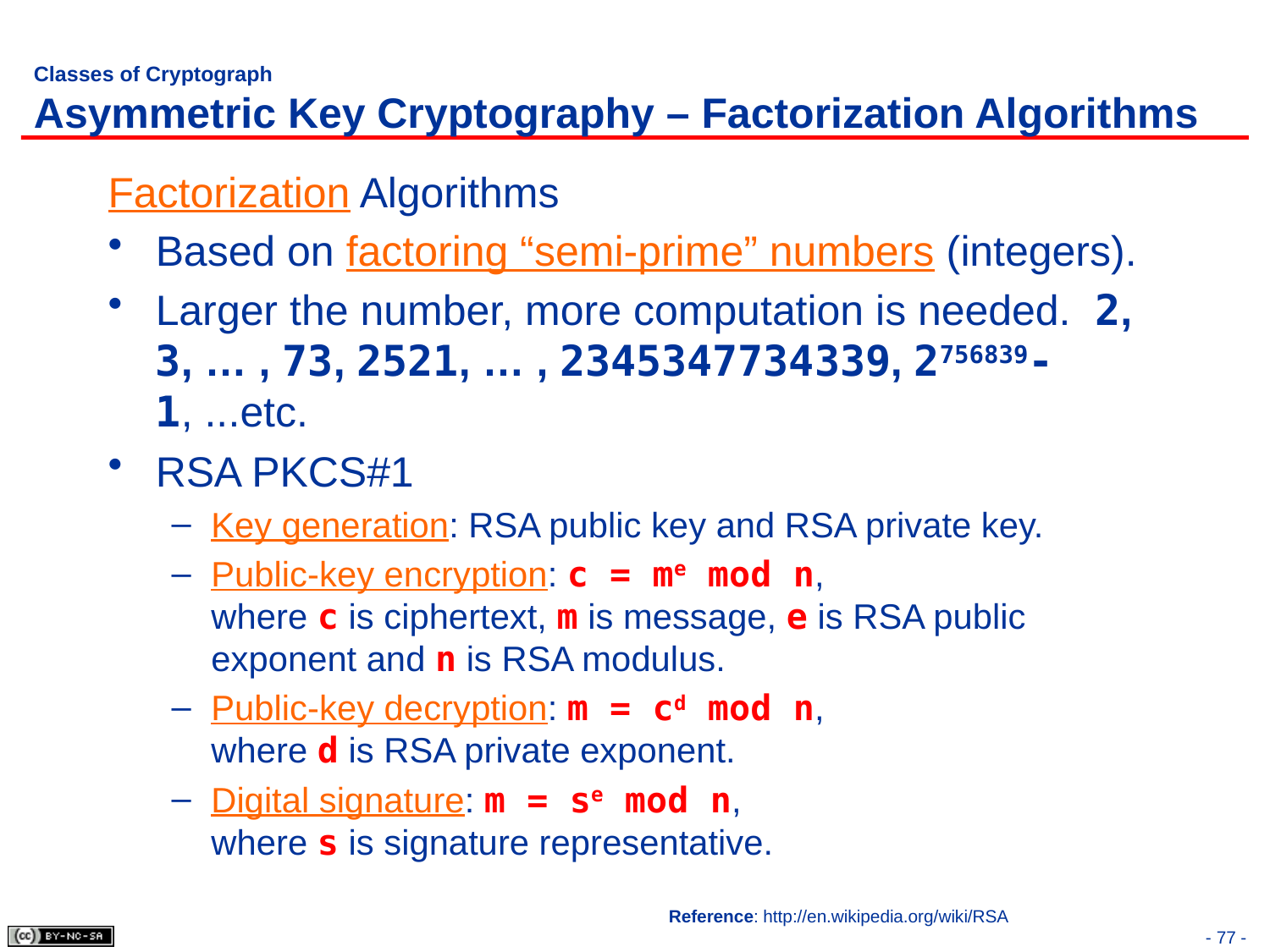

# Classes of Cryptograph Asymmetric Key Cryptography – Factorization Algorithms
Factorization Algorithms
Based on factoring “semi-prime” numbers (integers).
Larger the number, more computation is needed.  2, 3, … , 73, 2521, … , 2345347734339, 2756839-1, ...etc.
RSA PKCS#1
Key generation: RSA public key and RSA private key.
Public-key encryption: c = me mod n,
where c is ciphertext, m is message, e is RSA public exponent and n is RSA modulus.
Public-key decryption: m = cd mod n,
where d is RSA private exponent.
Digital signature: m = se mod n,
where s is signature representative.
Reference: http://en.wikipedia.org/wiki/RSA
- 77 -